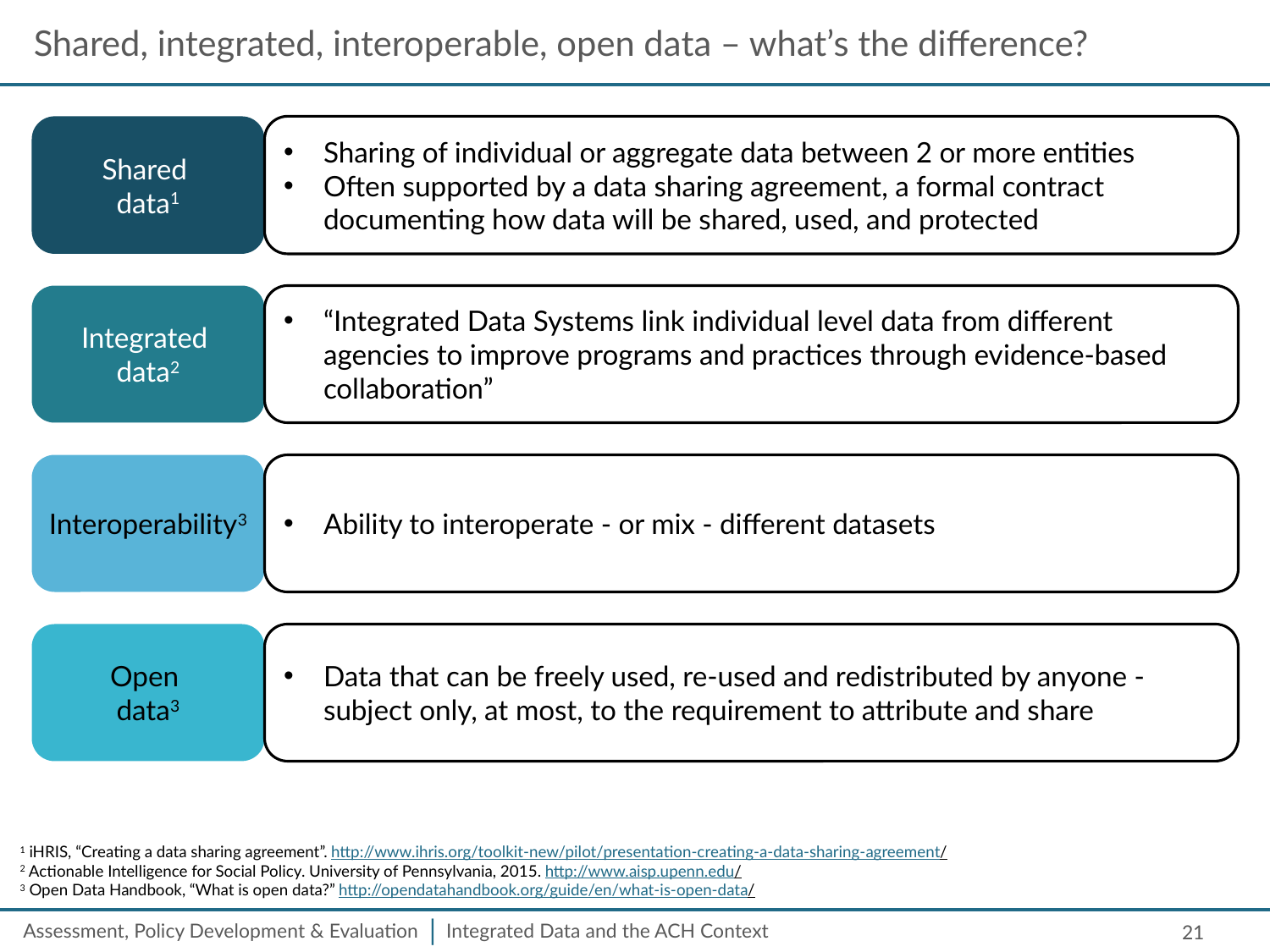

# Shared, integrated, interoperable, open data – what’s the difference?
Shared
data1
Sharing of individual or aggregate data between 2 or more entities
Often supported by a data sharing agreement, a formal contract documenting how data will be shared, used, and protected
Integrated
data2
“Integrated Data Systems link individual level data from different agencies to improve programs and practices through evidence-based collaboration”
Interoperability3
Ability to interoperate - or mix - different datasets
Open
data3
Data that can be freely used, re-used and redistributed by anyone - subject only, at most, to the requirement to attribute and share
1 iHRIS, “Creating a data sharing agreement”. http://www.ihris.org/toolkit-new/pilot/presentation-creating-a-data-sharing-agreement/
2 Actionable Intelligence for Social Policy. University of Pennsylvania, 2015. http://www.aisp.upenn.edu/
3 Open Data Handbook, “What is open data?” http://opendatahandbook.org/guide/en/what-is-open-data/
21